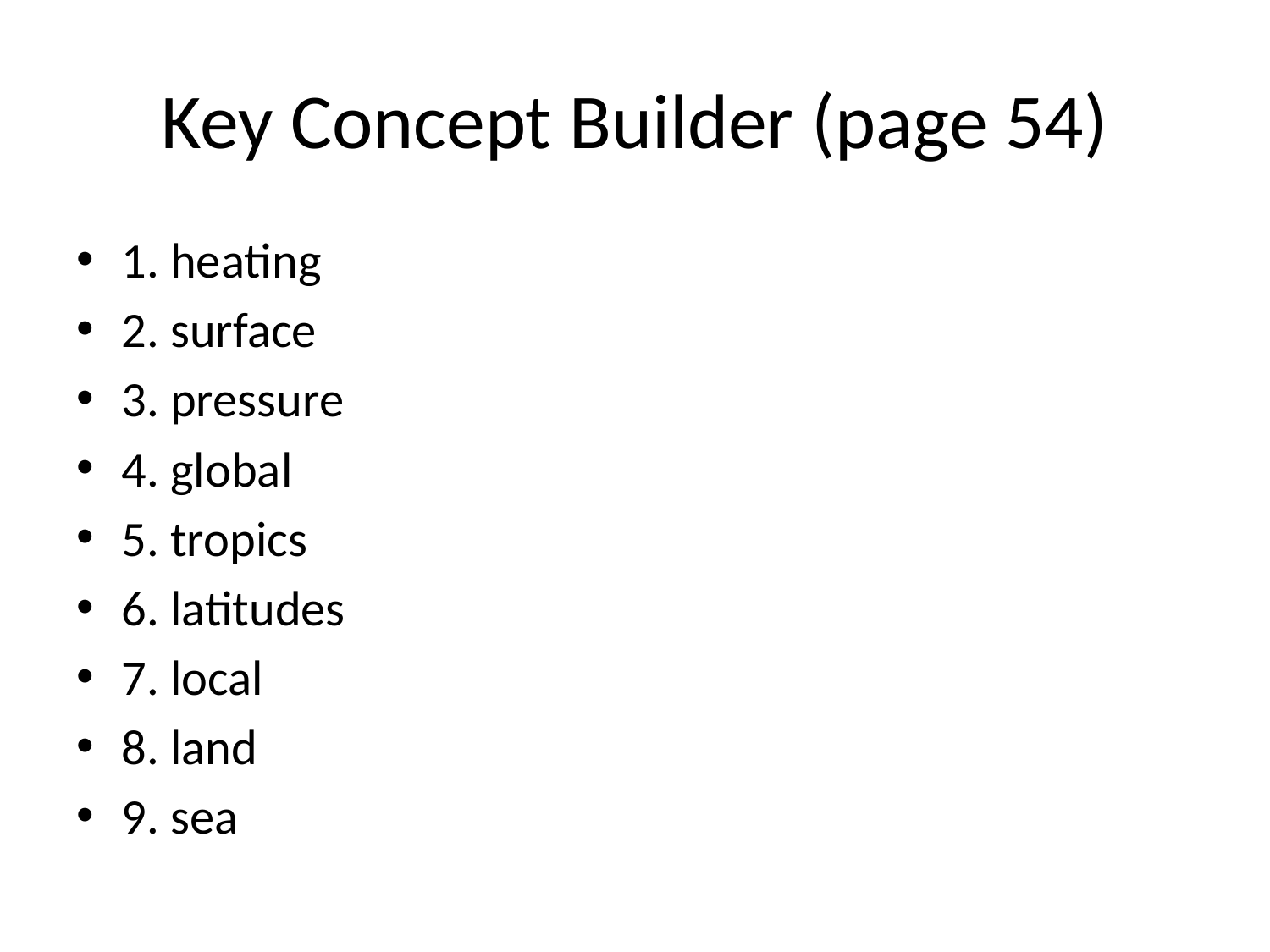

# Key Concept Builder (page 54)
1. heating
2. surface
3. pressure
4. global
5. tropics
6. latitudes
7. local
8. land
9. sea